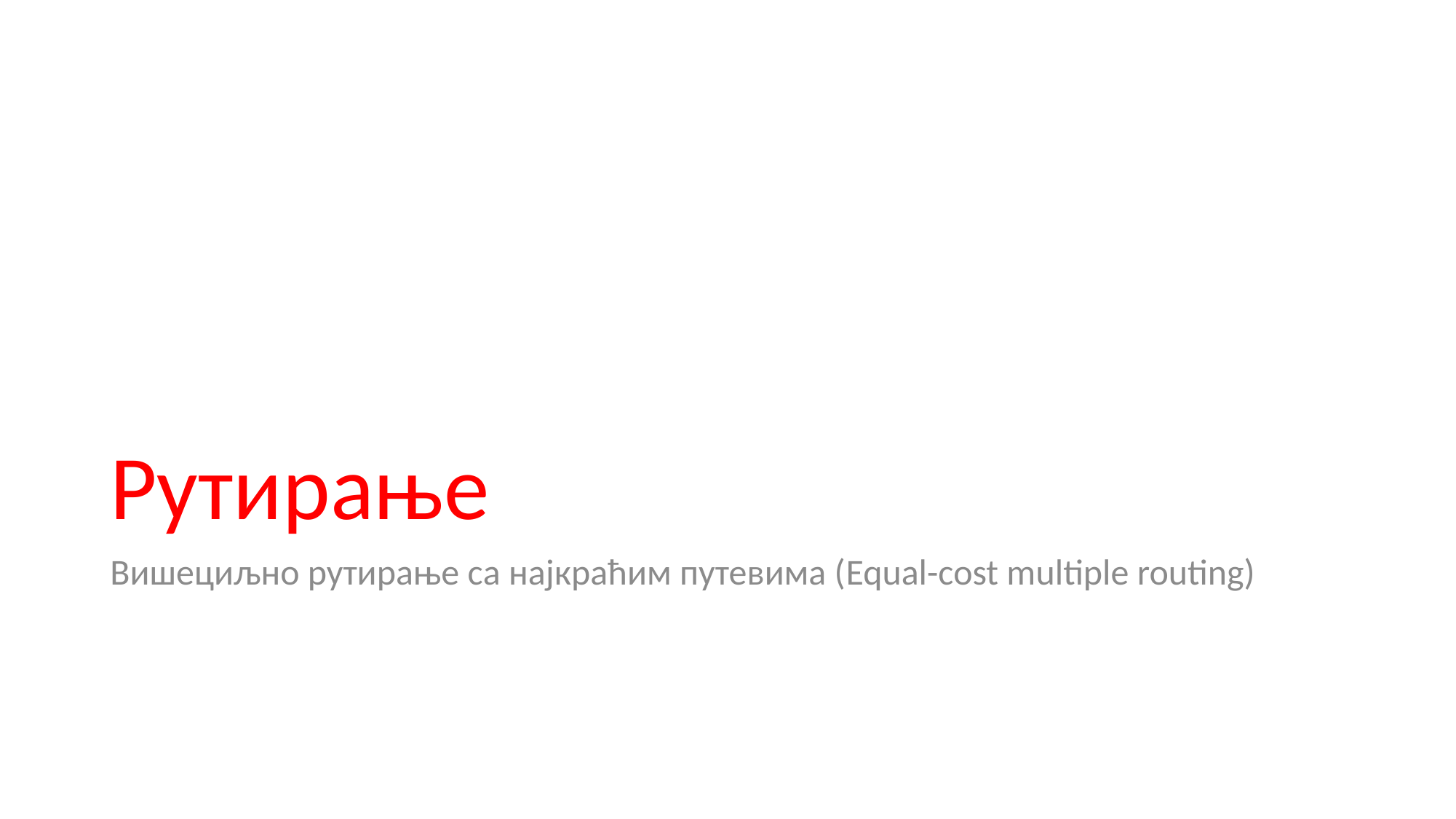

# Рутирање
Вишециљно рутирање са најкраћим путевима (Equal-cost multiple routing)